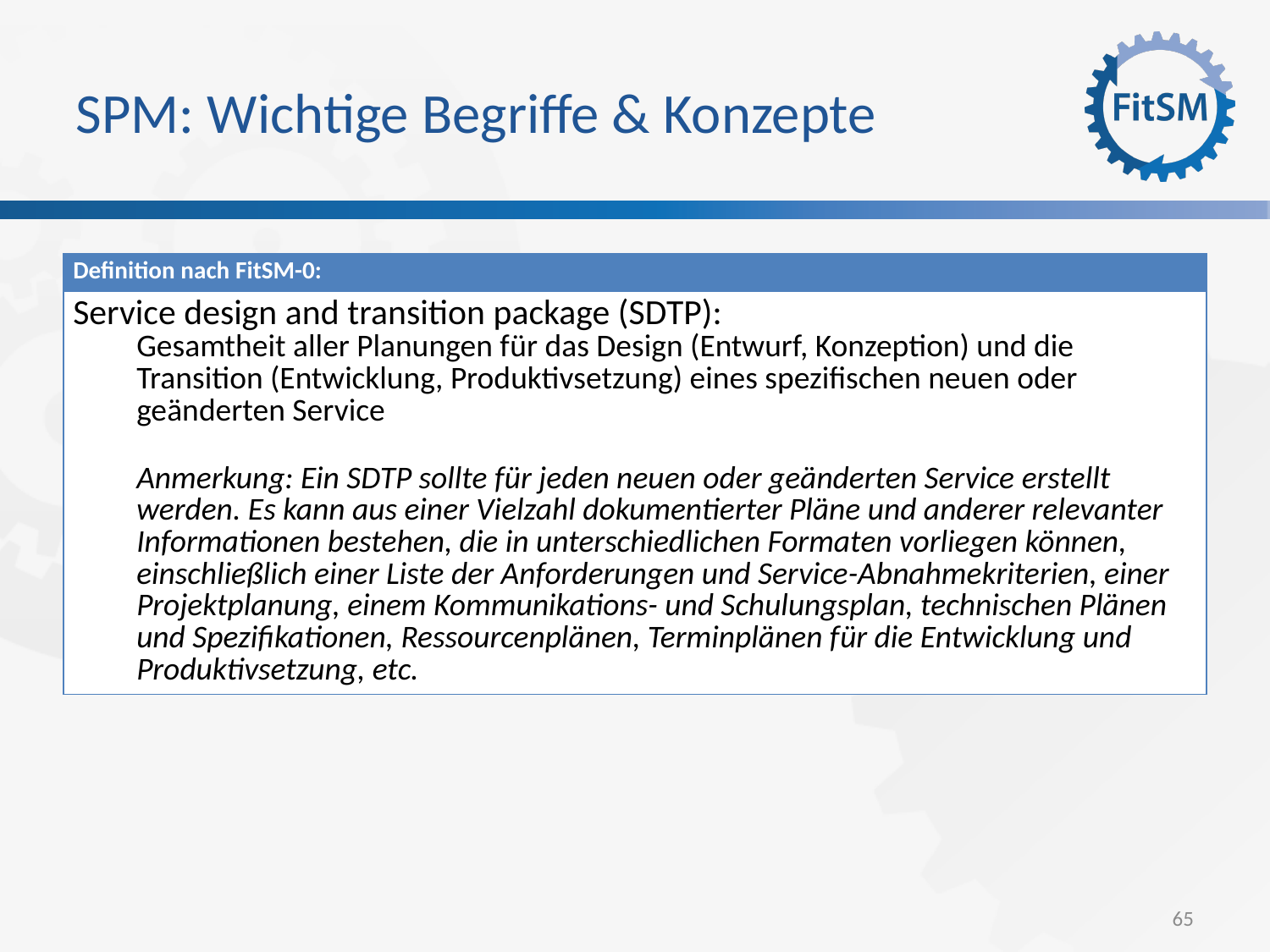

SPM: Wichtige Begriffe & Konzepte

| Definition nach FitSM-0: |
| --- |
| Service design and transition package (SDTP): Gesamtheit aller Planungen für das Design (Entwurf, Konzeption) und die Transition (Entwicklung, Produktivsetzung) eines spezifischen neuen oder geänderten Service Anmerkung: Ein SDTP sollte für jeden neuen oder geänderten Service erstellt werden. Es kann aus einer Vielzahl dokumentierter Pläne und anderer relevanter Informationen bestehen, die in unterschiedlichen Formaten vorliegen können, einschließlich einer Liste der Anforderungen und Service-Abnahmekriterien, einer Projektplanung, einem Kommunikations- und Schulungsplan, technischen Plänen und Spezifikationen, Ressourcenplänen, Terminplänen für die Entwicklung und Produktivsetzung, etc. |
65